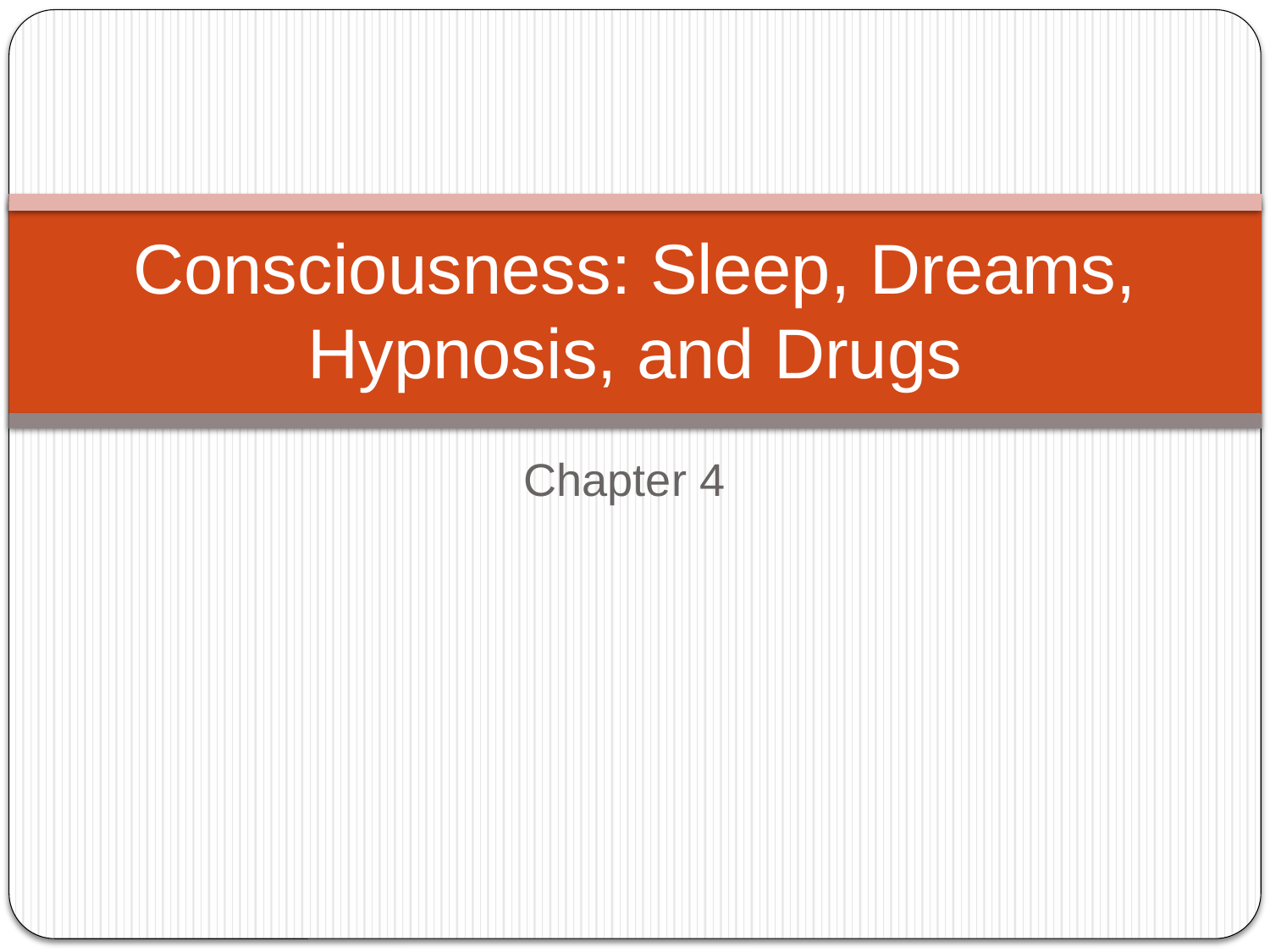

# Consciousness: Sleep, Dreams, Hypnosis, and Drugs
Chapter 4